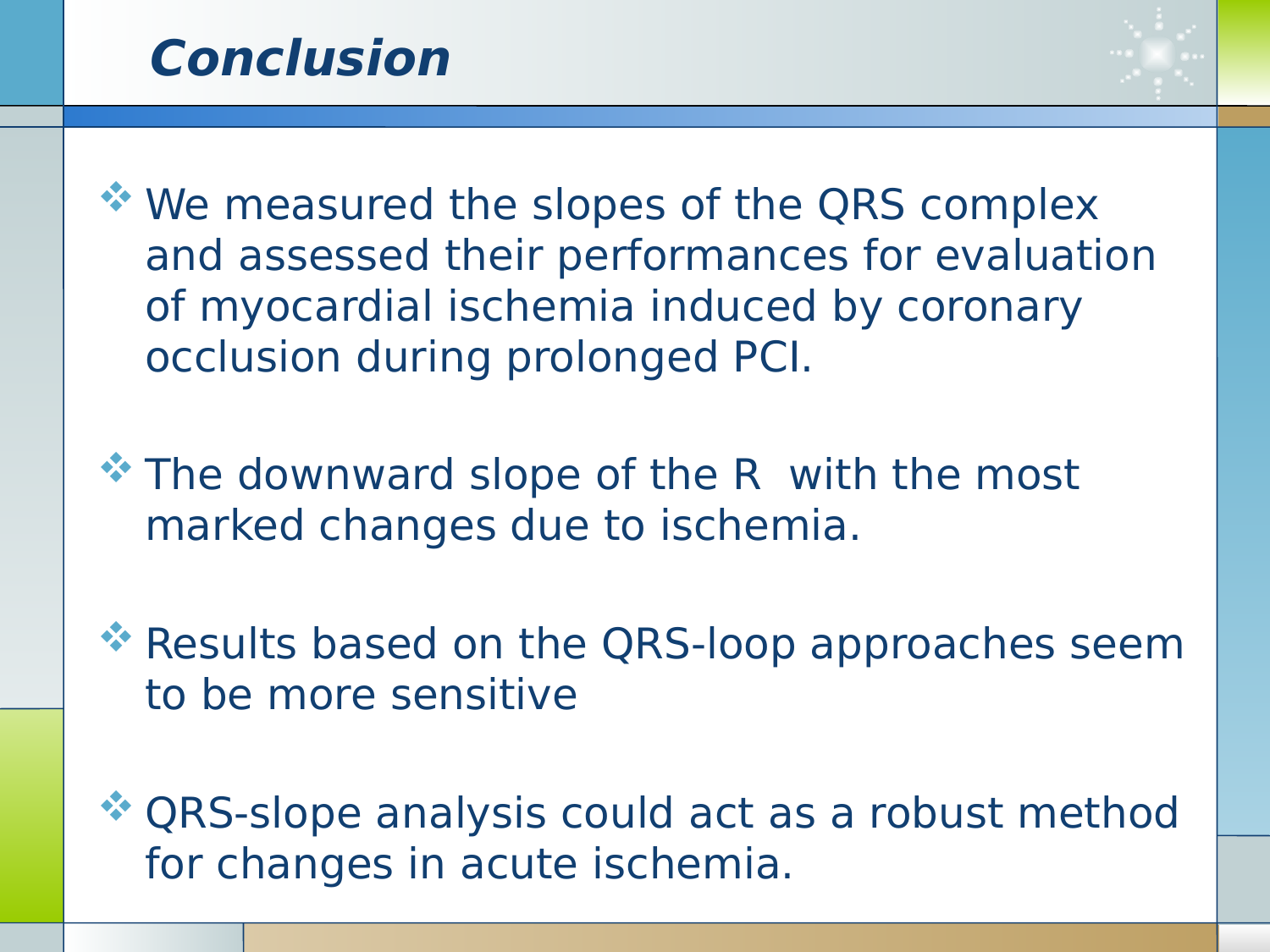

# Conclusion
We measured the slopes of the QRS complex and assessed their performances for evaluation of myocardial ischemia induced by coronary occlusion during prolonged PCI.

The downward slope of the R  with the most marked changes due to ischemia.

Results based on the QRS-loop approaches seem to be more sensitive

QRS-slope analysis could act as a robust method for changes in acute ischemia.